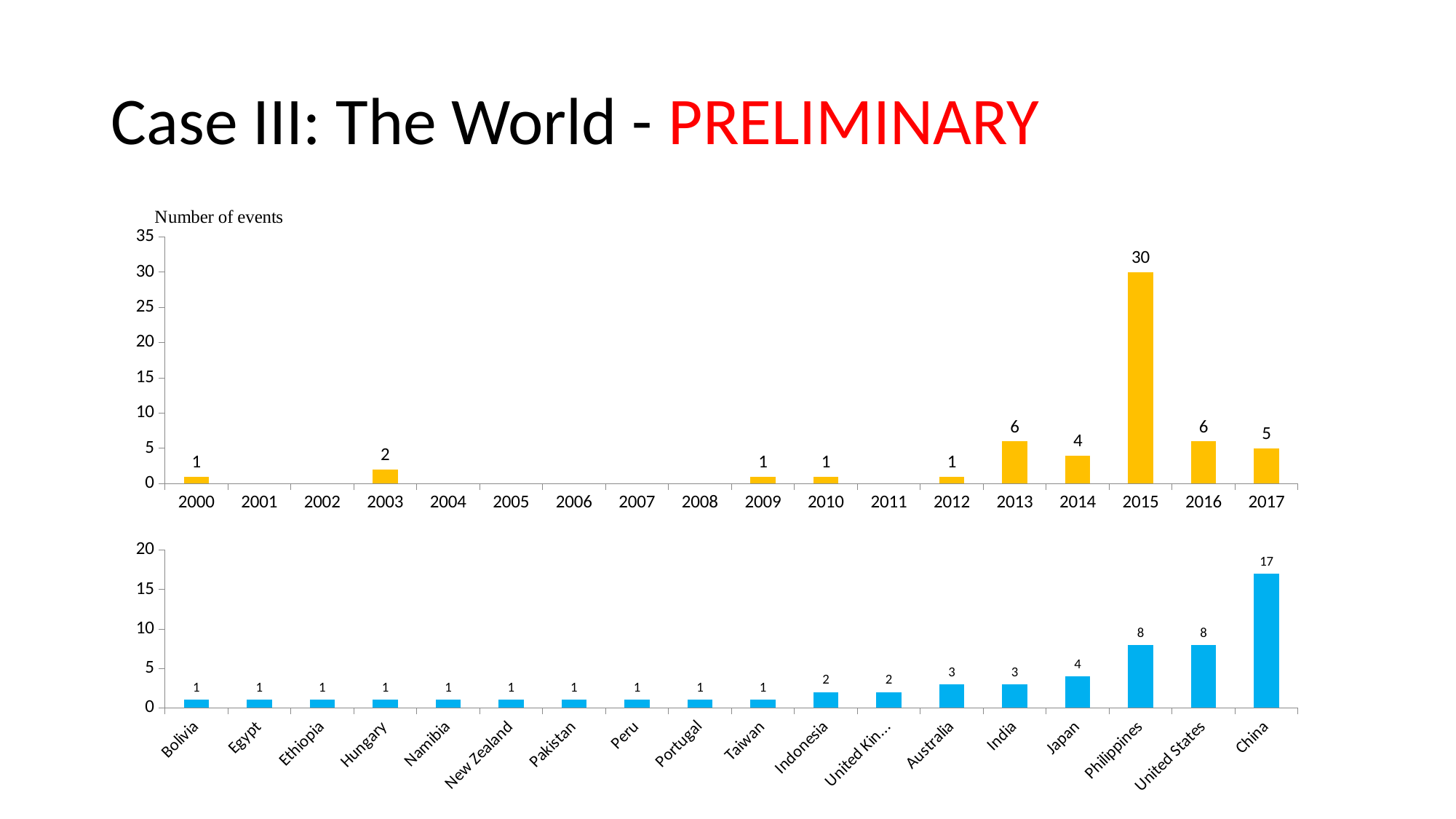

# Case III: The World - PRELIMINARY

### Chart

| Category | Number of Events |
|---|---|
| 2000 | 1.0 |
| 2001 | None |
| 2002 | None |
| 2003 | 2.0 |
| 2004 | None |
| 2005 | None |
| 2006 | None |
| 2007 | None |
| 2008 | None |
| 2009 | 1.0 |
| 2010 | 1.0 |
| 2011 | None |
| 2012 | 1.0 |
| 2013 | 6.0 |
| 2014 | 4.0 |
| 2015 | 30.0 |
| 2016 | 6.0 |
| 2017 | 5.0 |

### Chart

| Category | Number of Events |
|---|---|
| Bolivia | 1.0 |
| Egypt | 1.0 |
| Ethiopia | 1.0 |
| Hungary | 1.0 |
| Namibia | 1.0 |
| New Zealand | 1.0 |
| Pakistan | 1.0 |
| Peru | 1.0 |
| Portugal | 1.0 |
| Taiwan | 1.0 |
| Indonesia | 2.0 |
| United Kingdom | 2.0 |
| Australia | 3.0 |
| India | 3.0 |
| Japan | 4.0 |
| Philippines | 8.0 |
| United States | 8.0 |
| China | 17.0 |